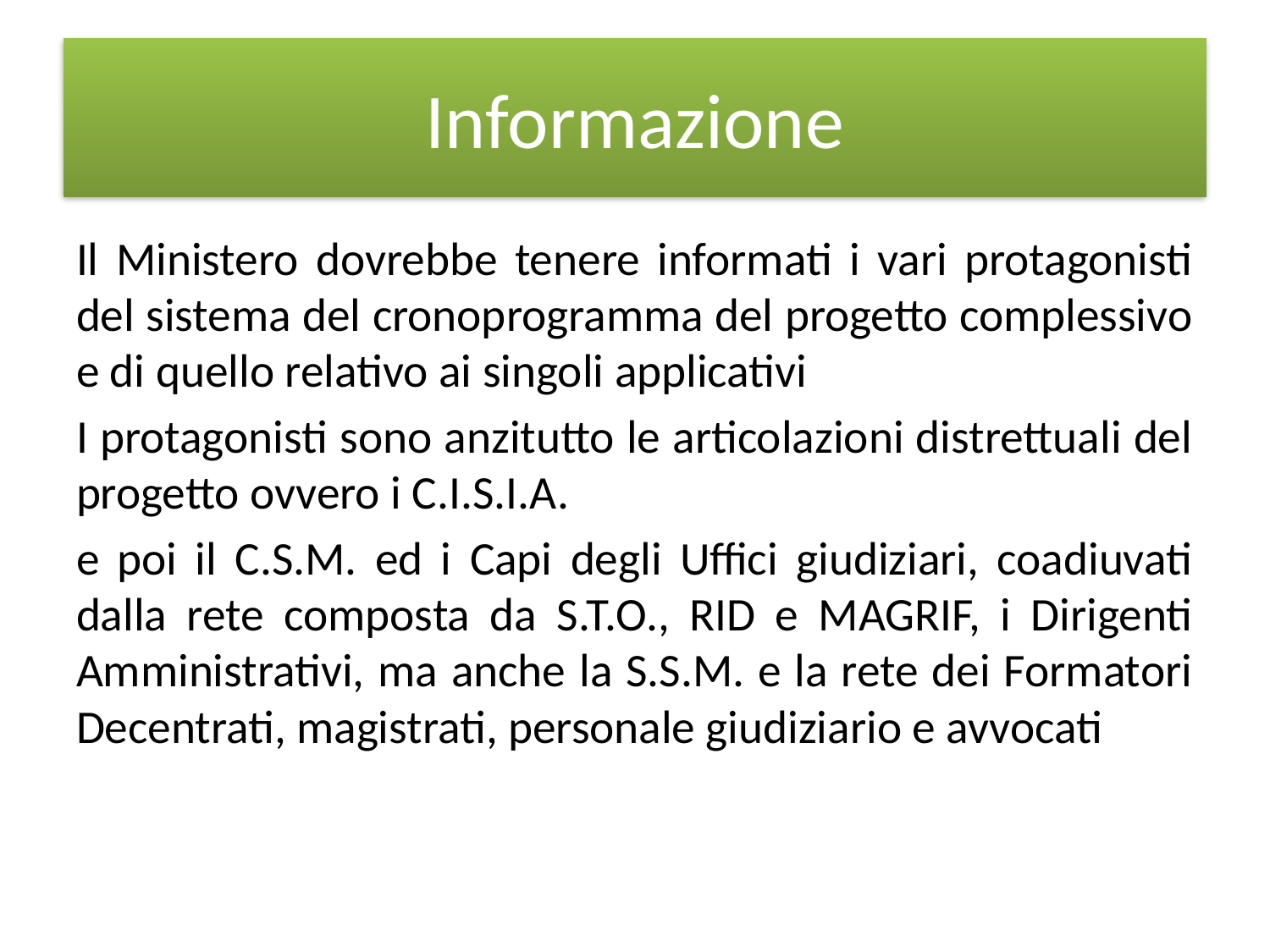

# Informazione
Il Ministero dovrebbe tenere informati i vari protagonisti del sistema del cronoprogramma del progetto complessivo e di quello relativo ai singoli applicativi
I protagonisti sono anzitutto le articolazioni distrettuali del progetto ovvero i C.I.S.I.A.
e poi il C.S.M. ed i Capi degli Uffici giudiziari, coadiuvati dalla rete composta da S.T.O., RID e MAGRIF, i Dirigenti Amministrativi, ma anche la S.S.M. e la rete dei Formatori Decentrati, magistrati, personale giudiziario e avvocati